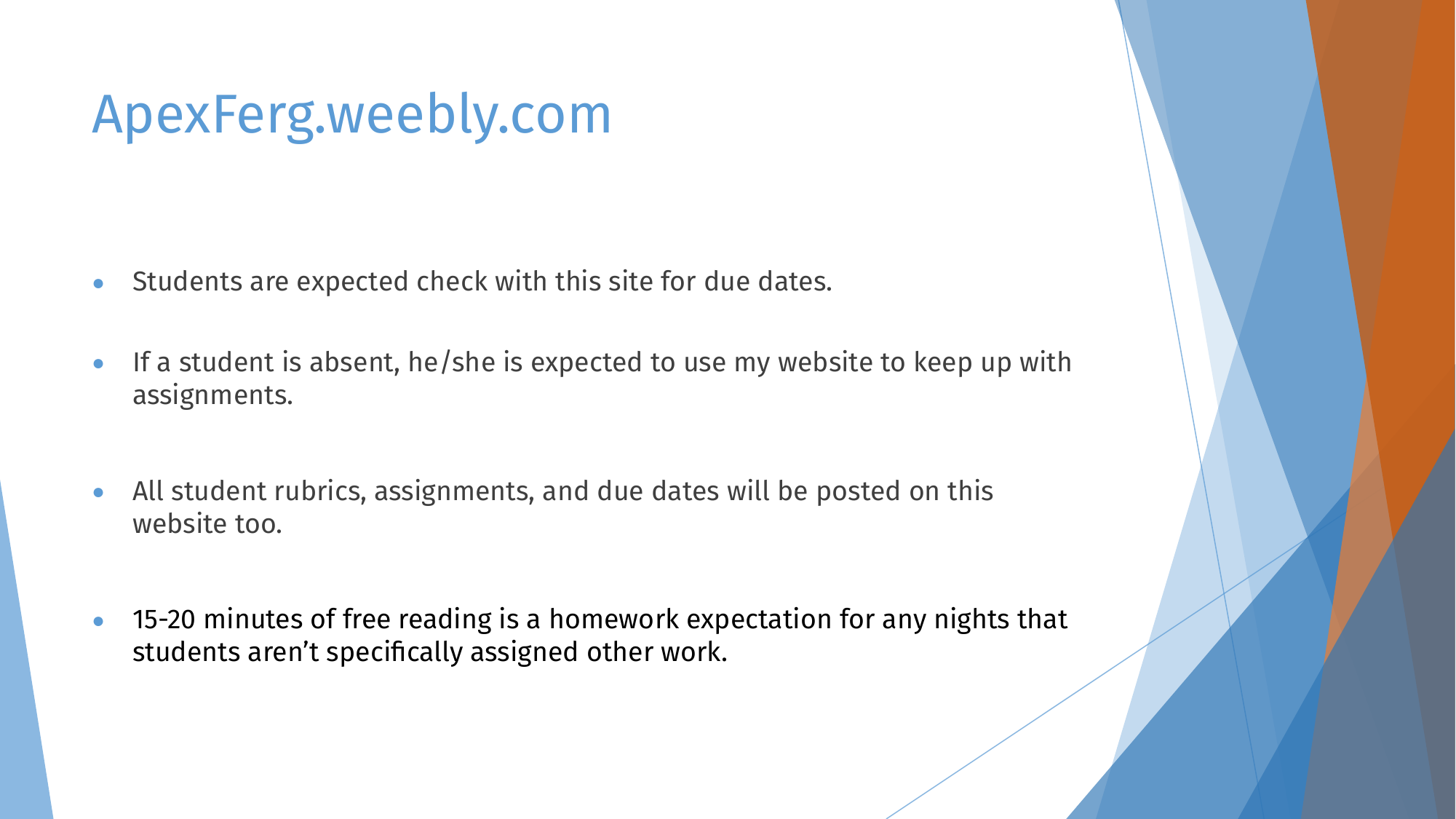

# ApexFerg.weebly.com
Students are expected check with this site for due dates.

If a student is absent, he/she is expected to use my website to keep up with assignments.

All student rubrics, assignments, and due dates will be posted on this website too.

15-20 minutes of free reading is a homework expectation for any nights that students aren’t specifically assigned other work.